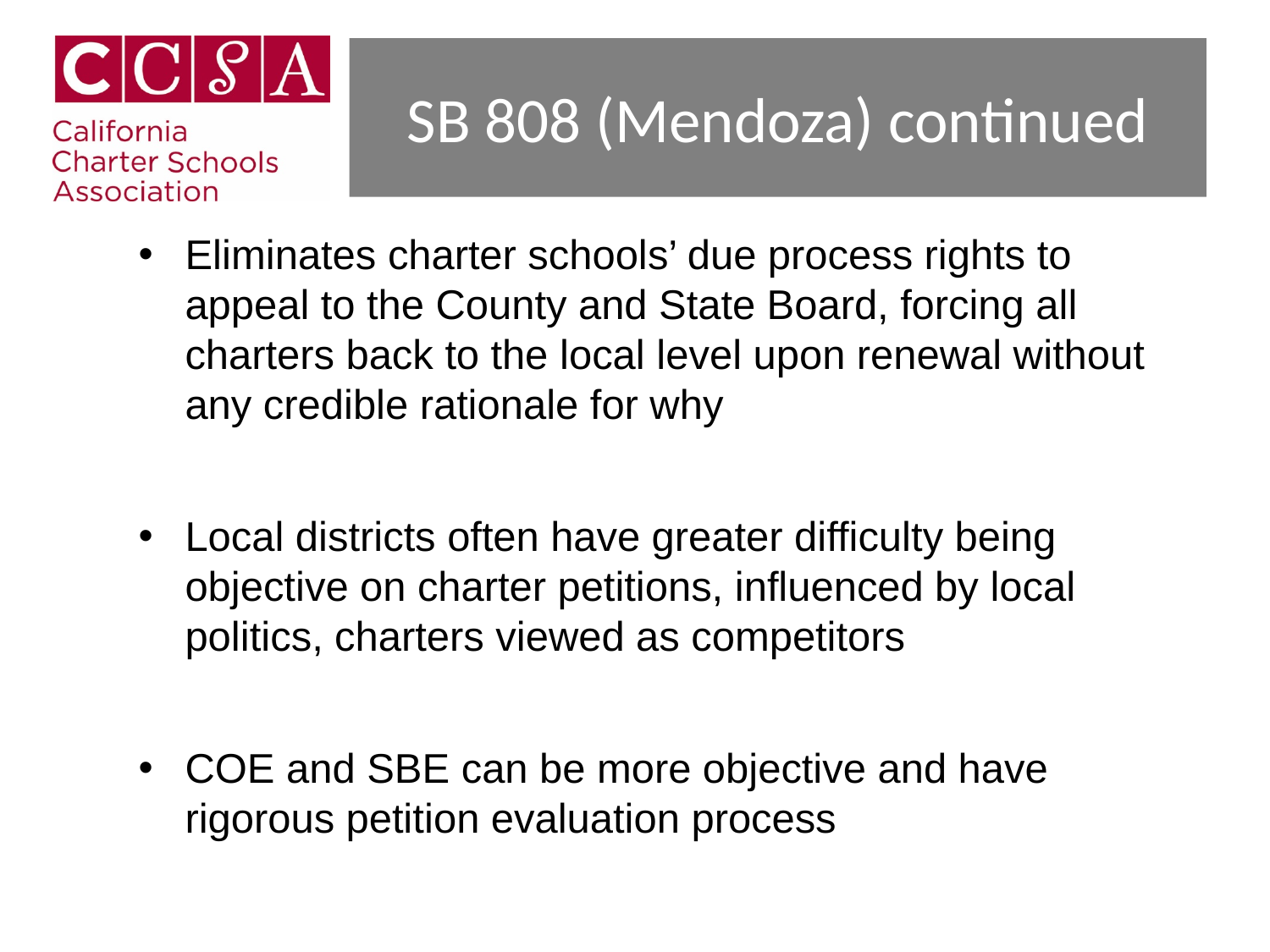

# SB 808 (Mendoza) continued
Eliminates charter schools’ due process rights to appeal to the County and State Board, forcing all charters back to the local level upon renewal without any credible rationale for why

Local districts often have greater difficulty being objective on charter petitions, influenced by local politics, charters viewed as competitors

COE and SBE can be more objective and have rigorous petition evaluation process